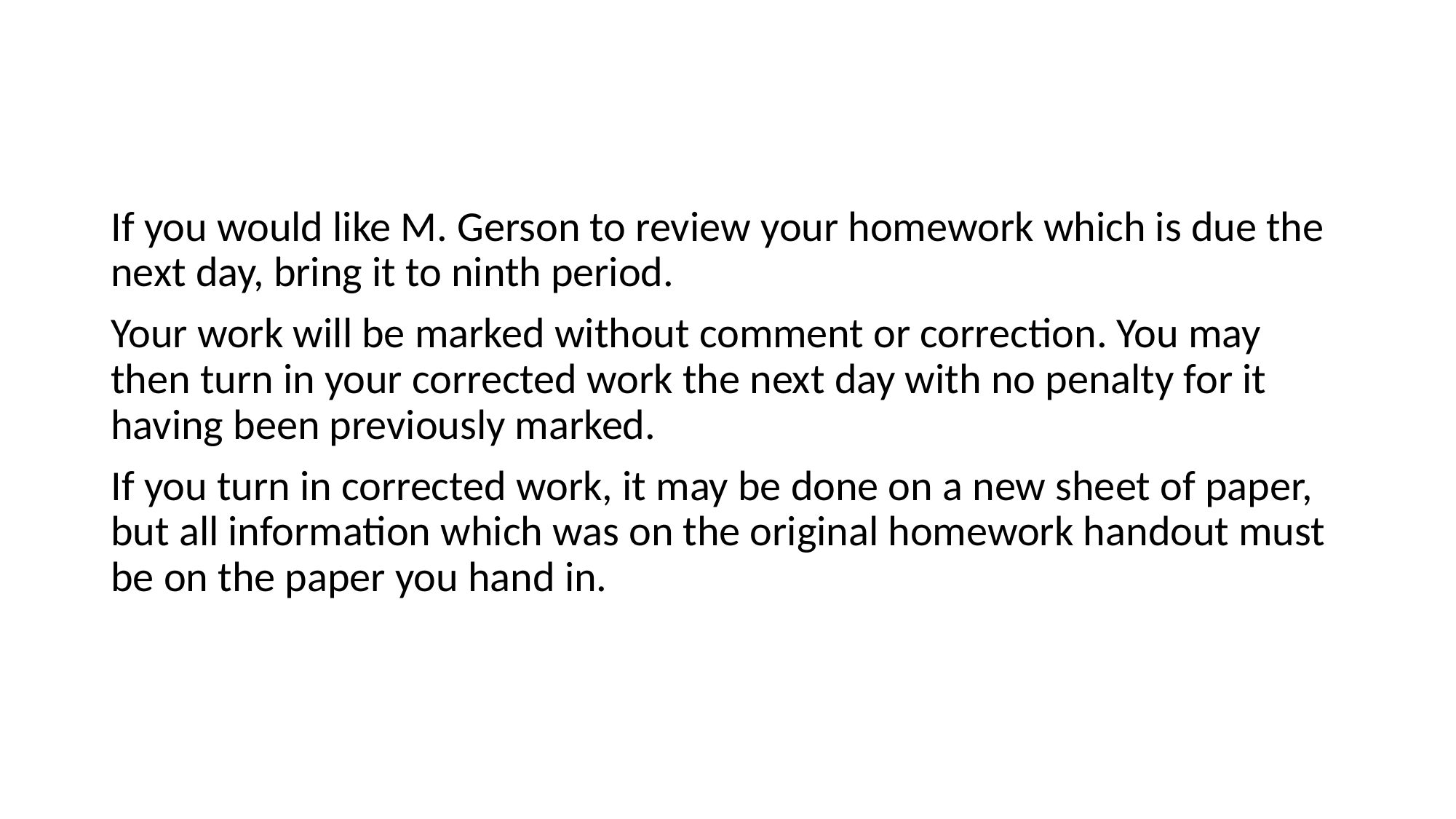

#

If you would like M. Gerson to review your homework which is due the next day, bring it to ninth period.
Your work will be marked without comment or correction. You may then turn in your corrected work the next day with no penalty for it having been previously marked.
If you turn in corrected work, it may be done on a new sheet of paper, but all information which was on the original homework handout must be on the paper you hand in.